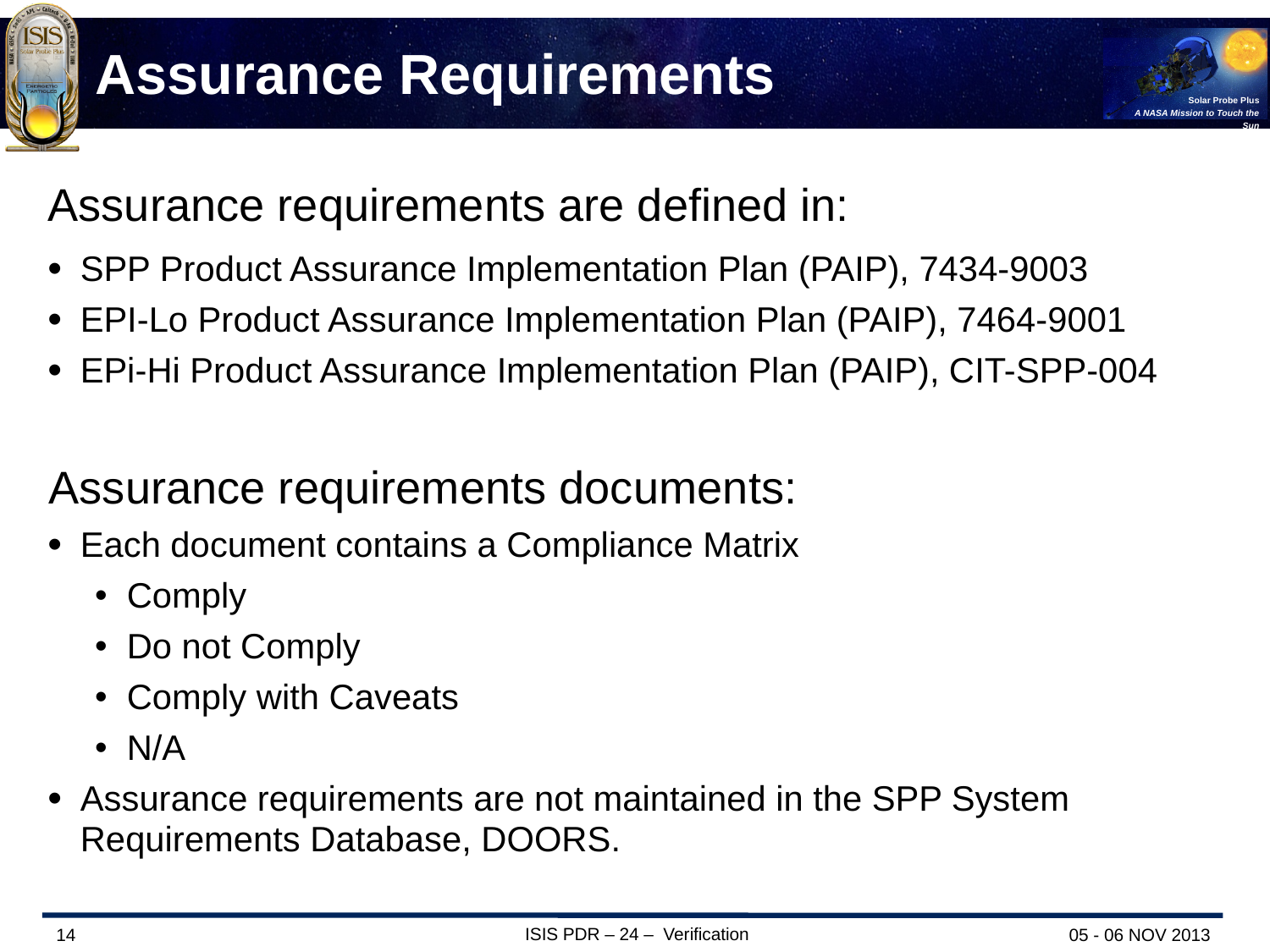

# Assurance Requirements
Assurance requirements are defined in:
SPP Product Assurance Implementation Plan (PAIP), 7434-9003
EPI-Lo Product Assurance Implementation Plan (PAIP), 7464-9001
EPi-Hi Product Assurance Implementation Plan (PAIP), CIT-SPP-004

Assurance requirements documents:
Each document contains a Compliance Matrix
Comply
Do not Comply
Comply with Caveats
N/A
Assurance requirements are not maintained in the SPP System Requirements Database, DOORS.